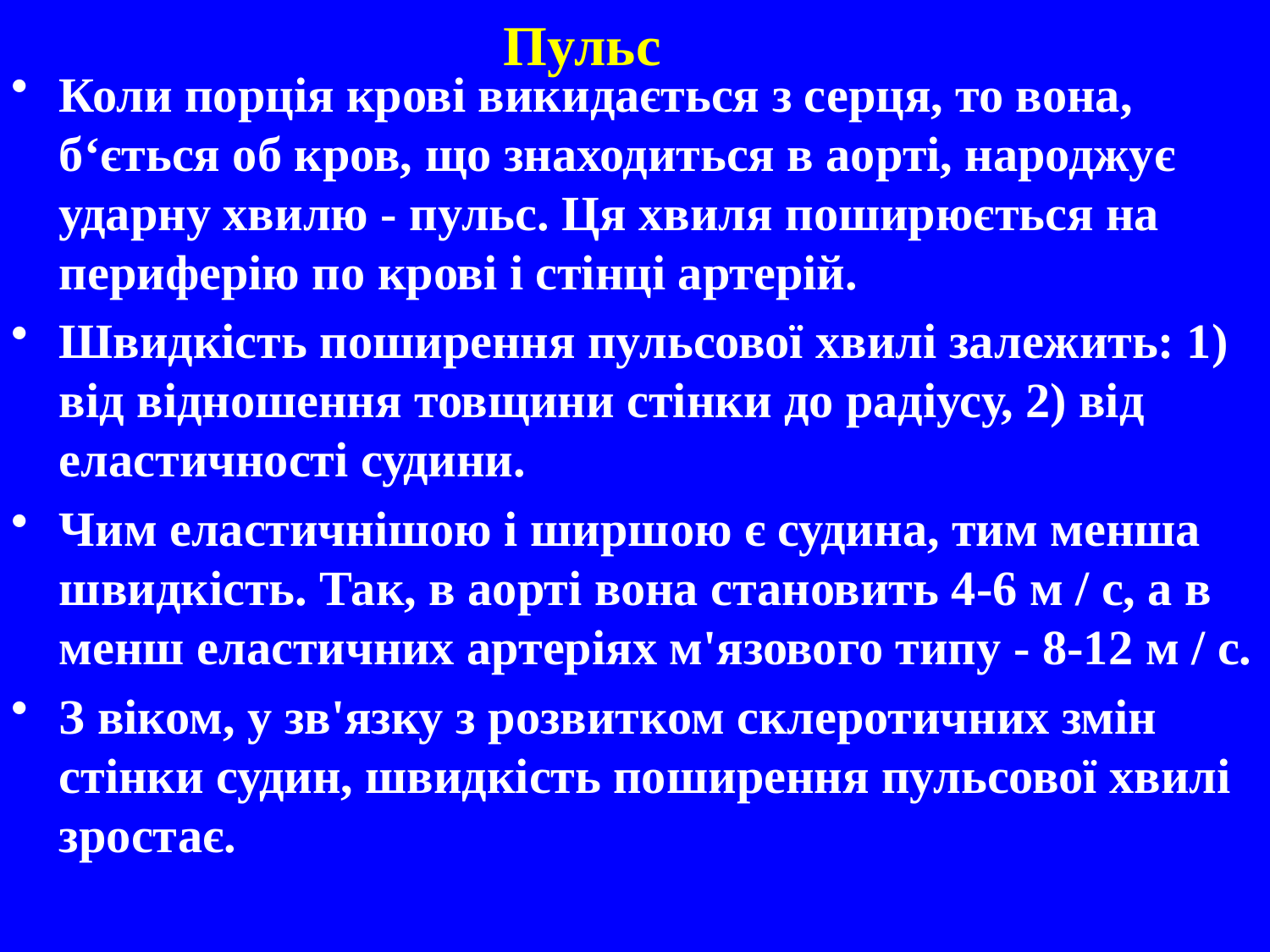

# Пульс
Коли порція крові викидається з серця, то вона, б‘ється об кров, що знаходиться в аорті, народжує ударну хвилю - пульс. Ця хвиля поширюється на периферію по крові і стінці артерій.
Швидкість поширення пульсової хвилі залежить: 1) від відношення товщини стінки до радіусу, 2) від еластичності судини.
Чим еластичнішою і ширшою є судина, тим менша швидкість. Так, в аорті вона становить 4-6 м / с, а в менш еластичних артеріях м'язового типу - 8-12 м / с.
З віком, у зв'язку з розвитком склеротичних змін стінки судин, швидкість поширення пульсової хвилі зростає.